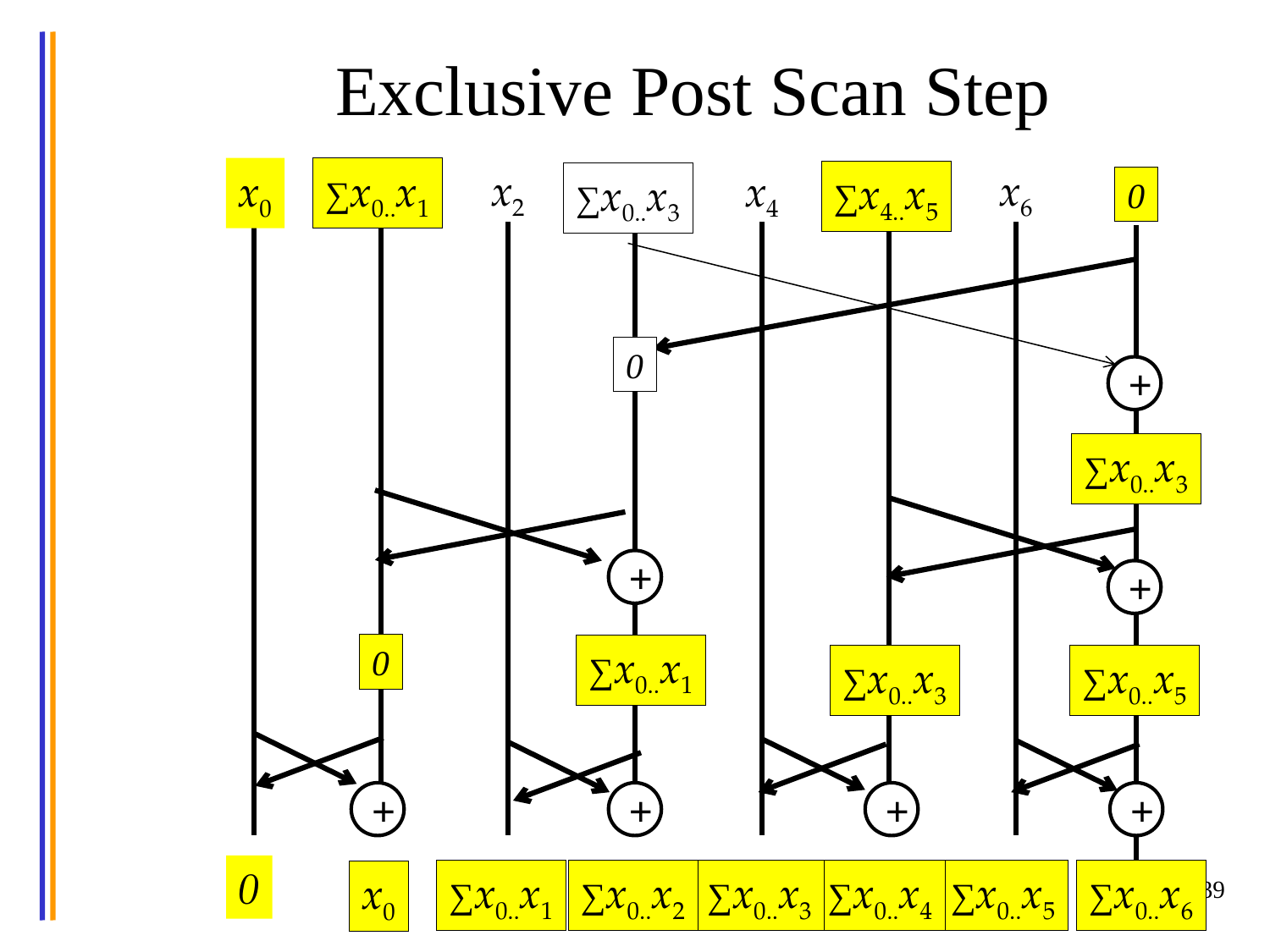

# Exclusive Post Scan Step
x2
x6
x0
∑x0..x1
x4
∑x4..x5
∑x0..x3
0
0
+
∑x0..x3
+
+
0
∑x0..x1
∑x0..x3
∑x0..x5
+
+
+
+
0
∑x0..x1
∑x0..x2
∑x0..x3
∑x0..x4
∑x0..x5
∑x0..x6
x0
39